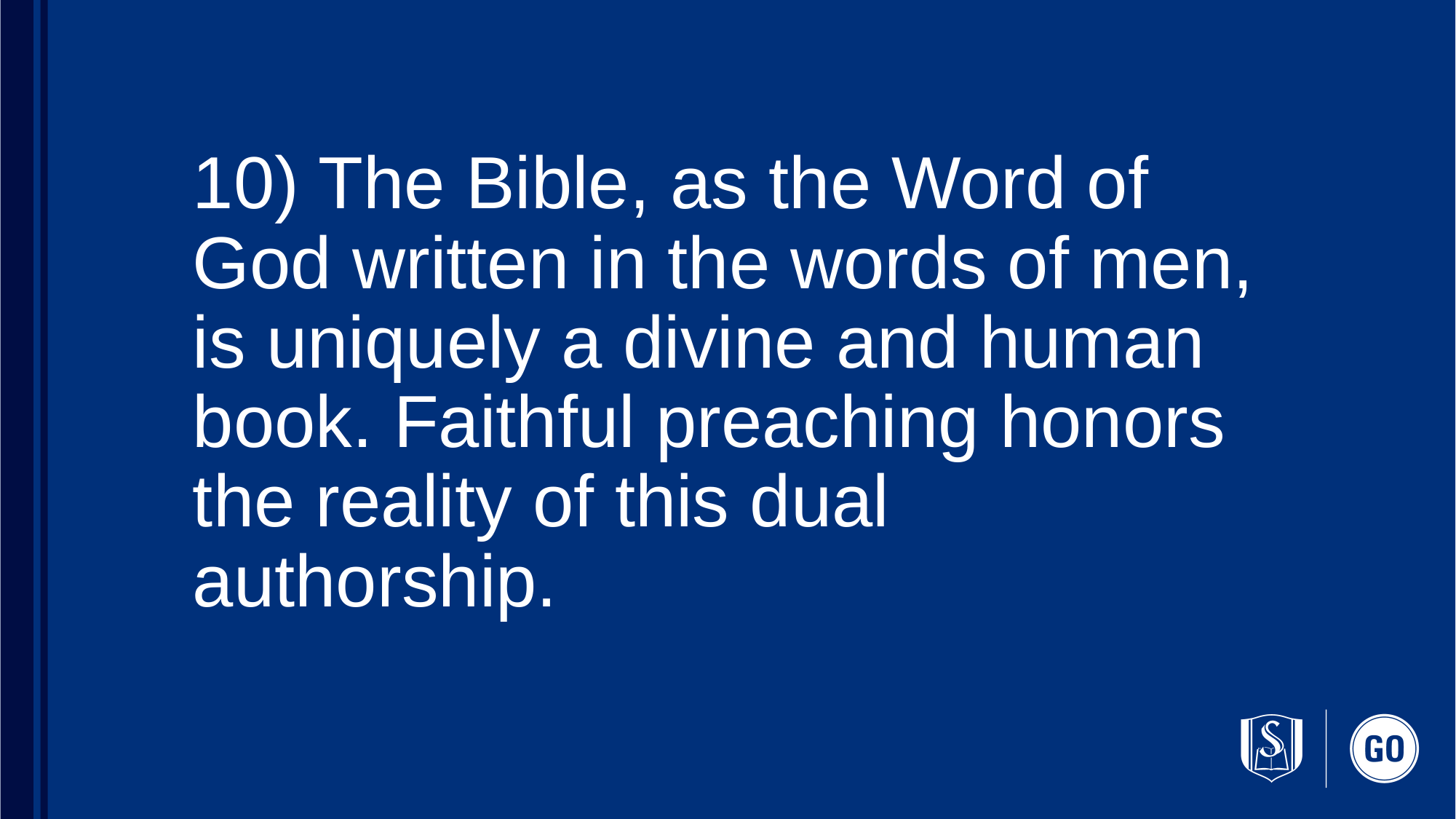

# 10) The Bible, as the Word of God written in the words of men, is uniquely a divine and human book. Faithful preaching honors the reality of this dual authorship.